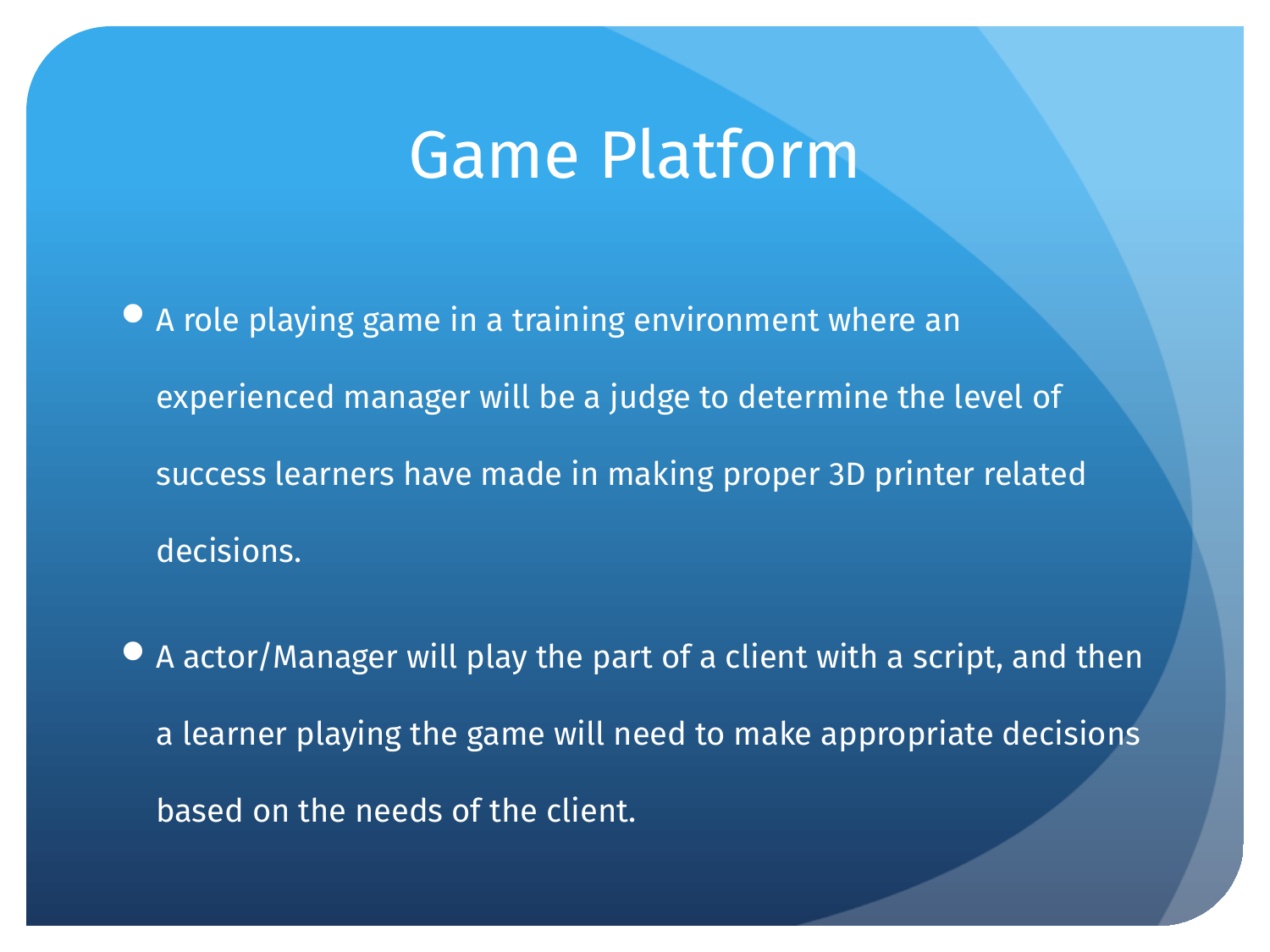

# Game Platform
A role playing game in a training environment where an experienced manager will be a judge to determine the level of success learners have made in making proper 3D printer related decisions.
A actor/Manager will play the part of a client with a script, and then a learner playing the game will need to make appropriate decisions based on the needs of the client.